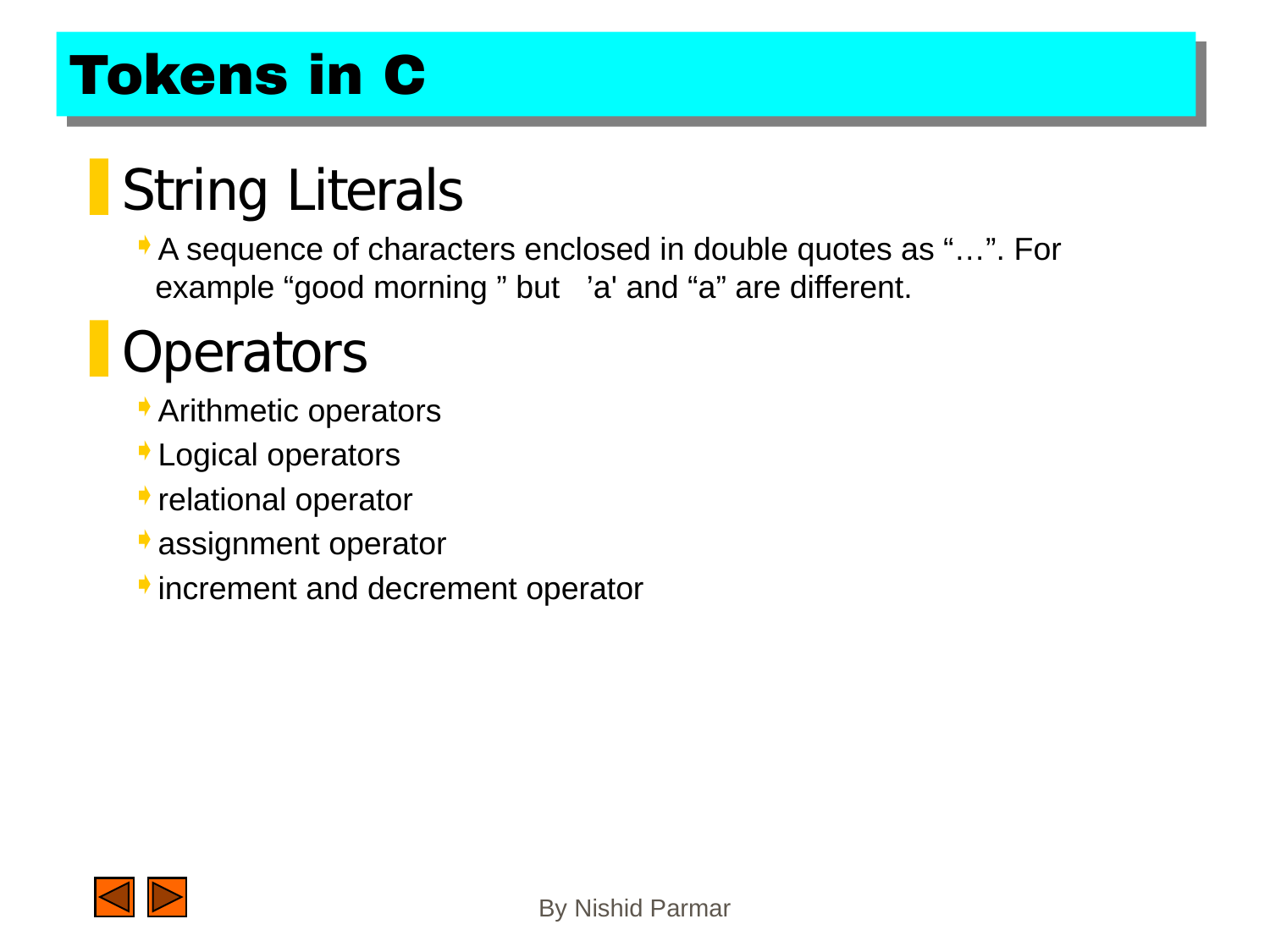

String Literals
A sequence of characters enclosed in double quotes as “…”. For example “good morning ” but   ’a' and “a” are different.
Operators
Arithmetic operators
Logical operators
relational operator
assignment operator
increment and decrement operator

# Tokens in C
By Nishid Parmar
2